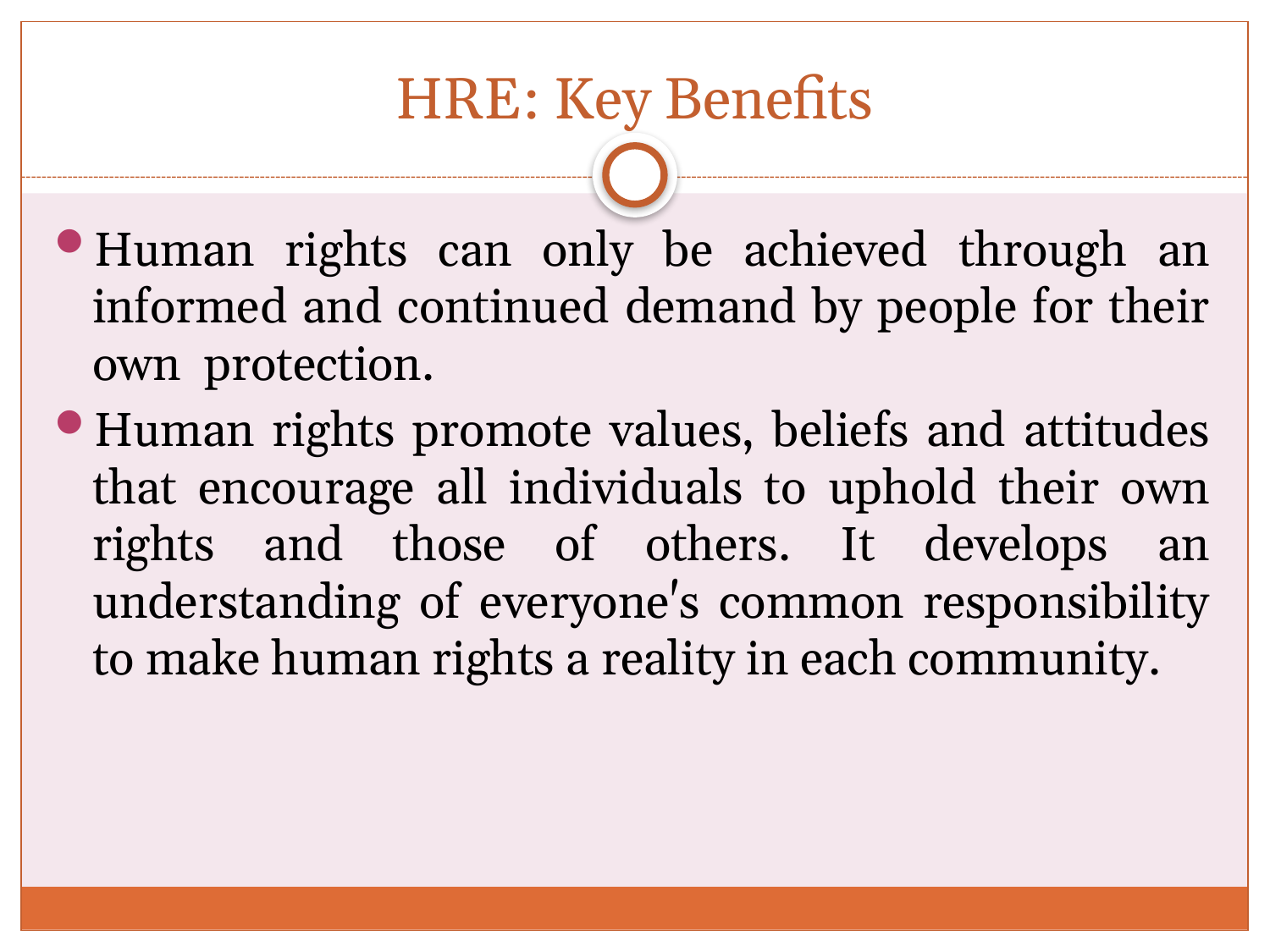

# HRE: Key Benefits
Human rights can only be achieved through an informed and continued demand by people for their own  protection.
Human rights promote values, beliefs and attitudes that encourage all individuals to uphold their own rights and those of others. It develops an understanding of everyone's common responsibility to make human rights a reality in each community.